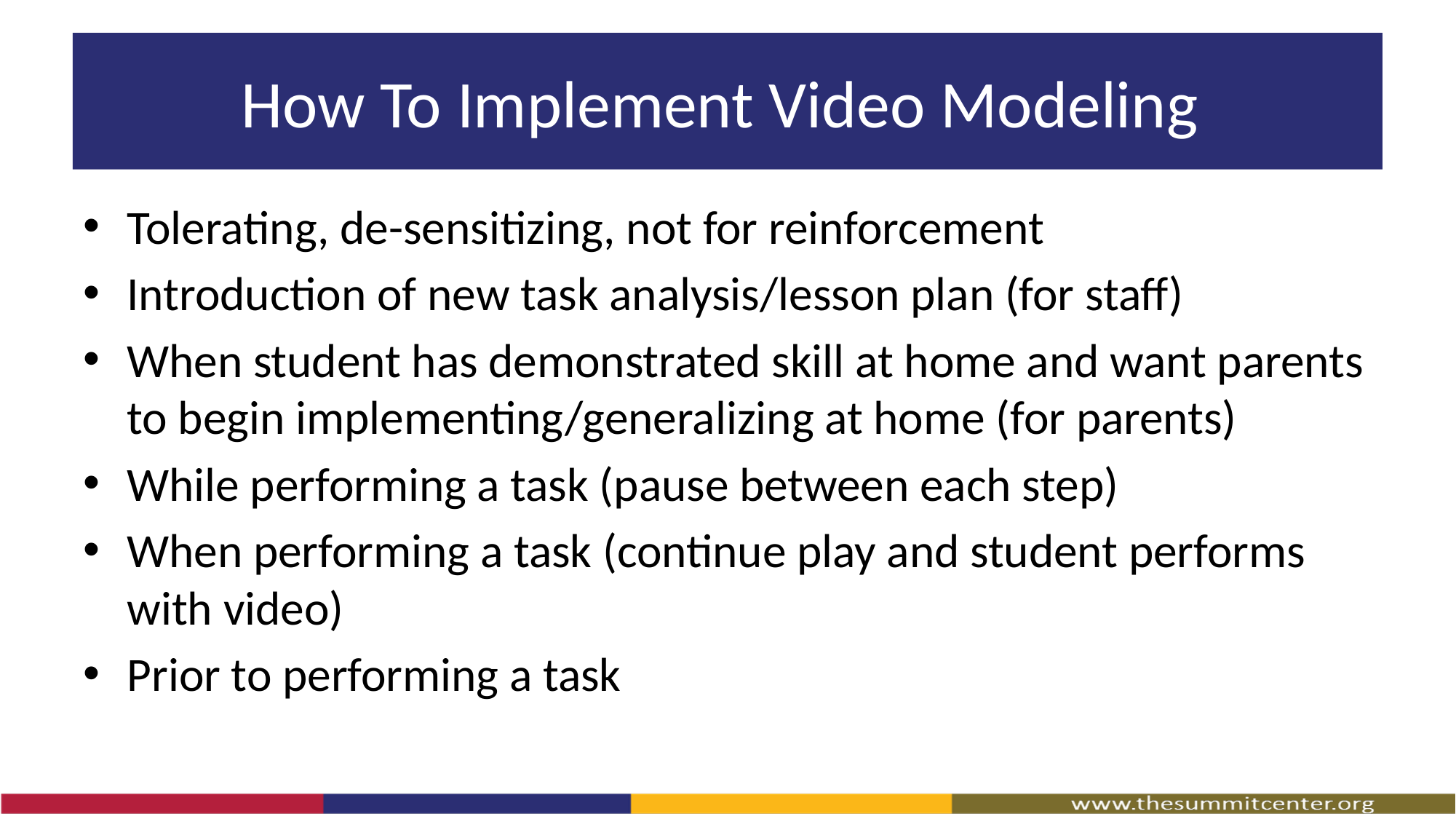

# How To Implement Video Modeling
Tolerating, de-sensitizing, not for reinforcement
Introduction of new task analysis/lesson plan (for staff)
When student has demonstrated skill at home and want parents to begin implementing/generalizing at home (for parents)
While performing a task (pause between each step)
When performing a task (continue play and student performs with video)
Prior to performing a task